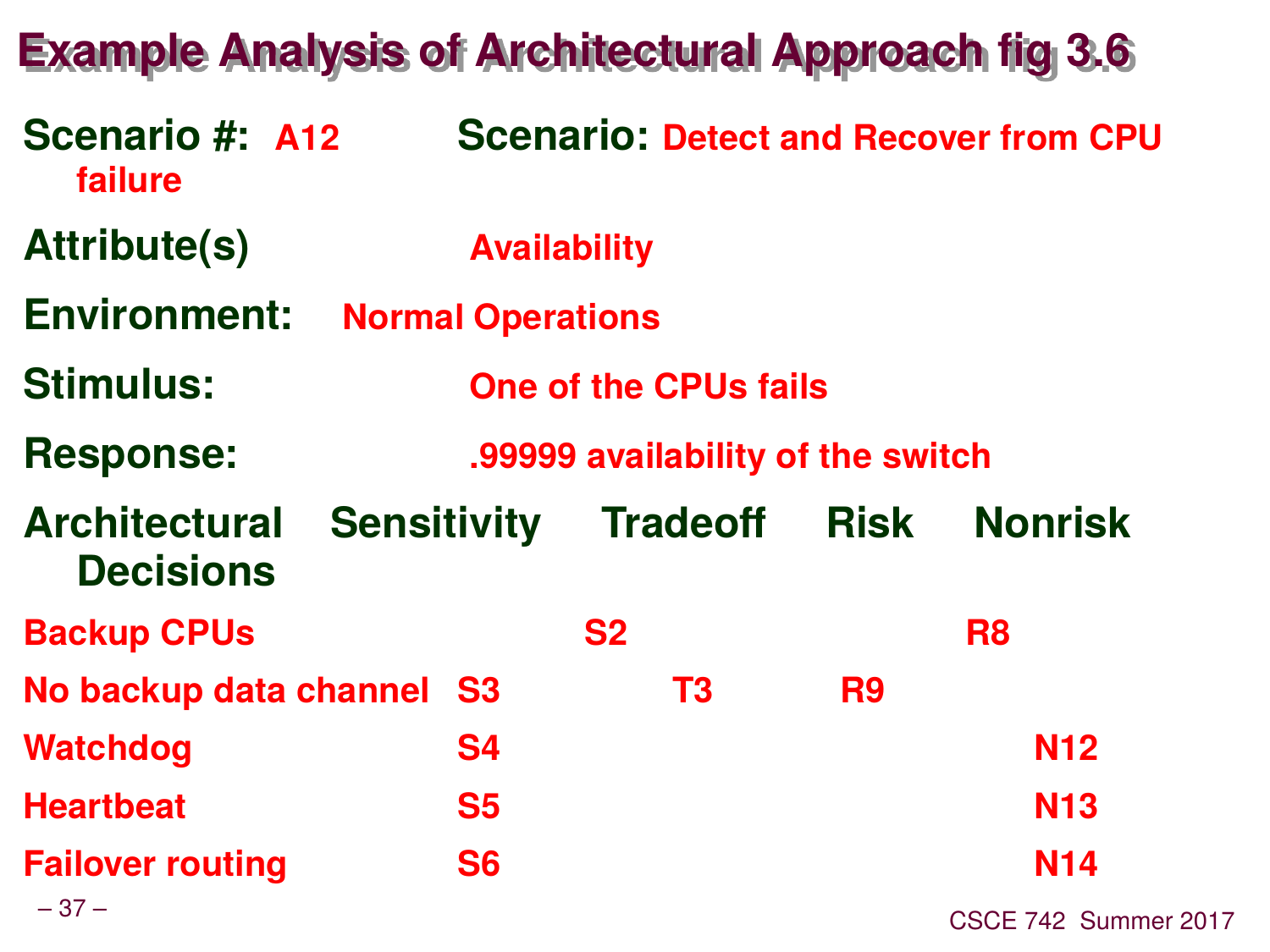

# Example Analysis of Architectural Approach fig 3.6
Scenario #:  A12	Scenario: Detect and Recover from CPU failure
Attribute(s)		 Availability
Environment:	 Normal Operations
Stimulus:		 One of the CPUs fails
Response:		 .99999 availability of the switch
Architectural 	Sensitivity     Tradeoff     Risk     Nonrisk Decisions
Backup CPUs			S2			R8
No backup data channel	S3	         T3             R9
Watchdog			S4				       N12
Heartbeat			S5	  			       N13
Failover routing		S6				       N14